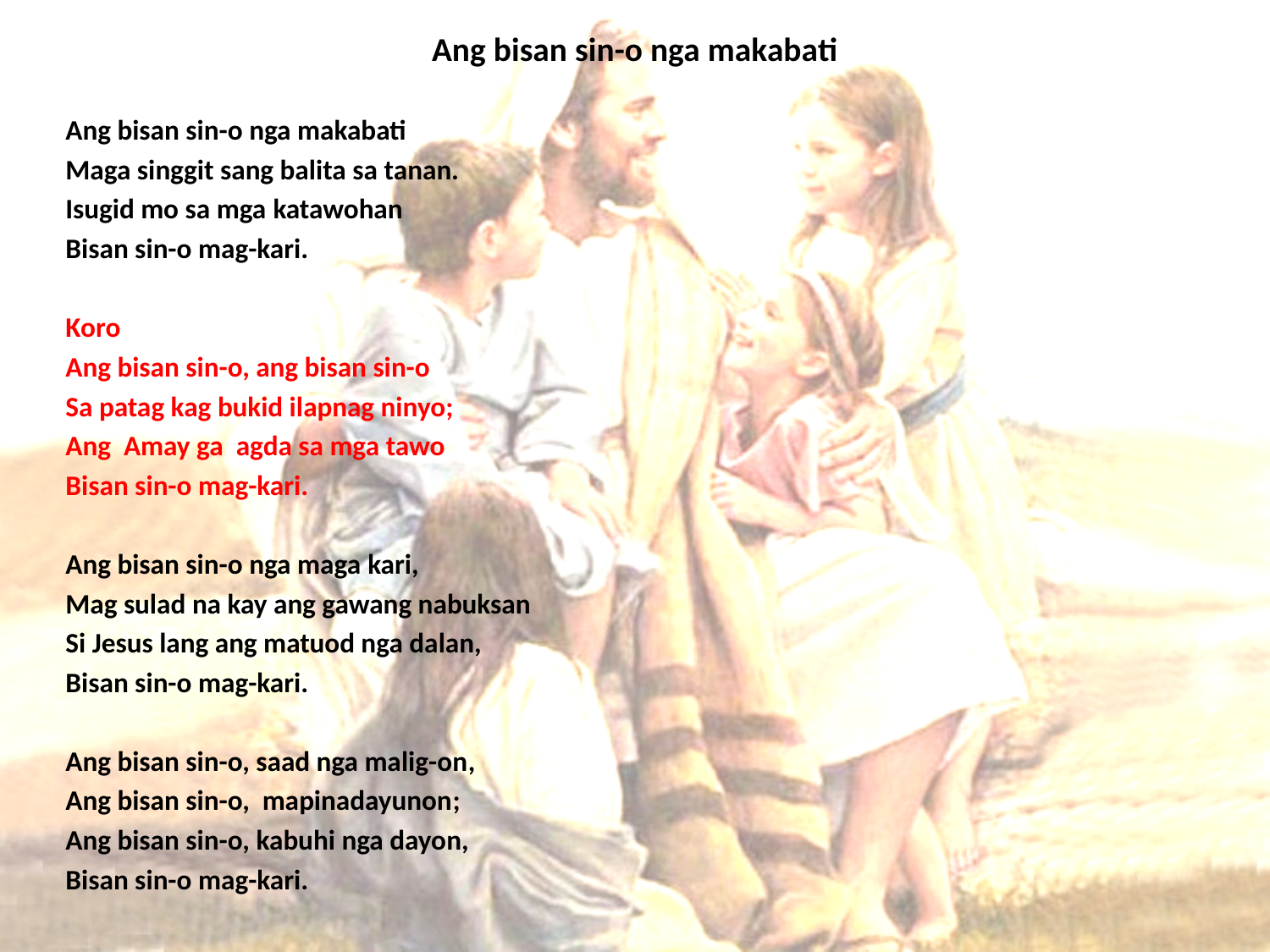

# Ang bisan sin-o nga makabati
Ang bisan sin-o nga makabati
Maga singgit sang balita sa tanan.
Isugid mo sa mga katawohan
Bisan sin-o mag-kari.

Koro
Ang bisan sin-o, ang bisan sin-o
Sa patag kag bukid ilapnag ninyo;
Ang  Amay ga  agda sa mga tawo
Bisan sin-o mag-kari.

Ang bisan sin-o nga maga kari,
Mag sulad na kay ang gawang nabuksan
Si Jesus lang ang matuod nga dalan,
Bisan sin-o mag-kari.

Ang bisan sin-o, saad nga malig-on,
Ang bisan sin-o,  mapinadayunon;
Ang bisan sin-o, kabuhi nga dayon,
Bisan sin-o mag-kari.